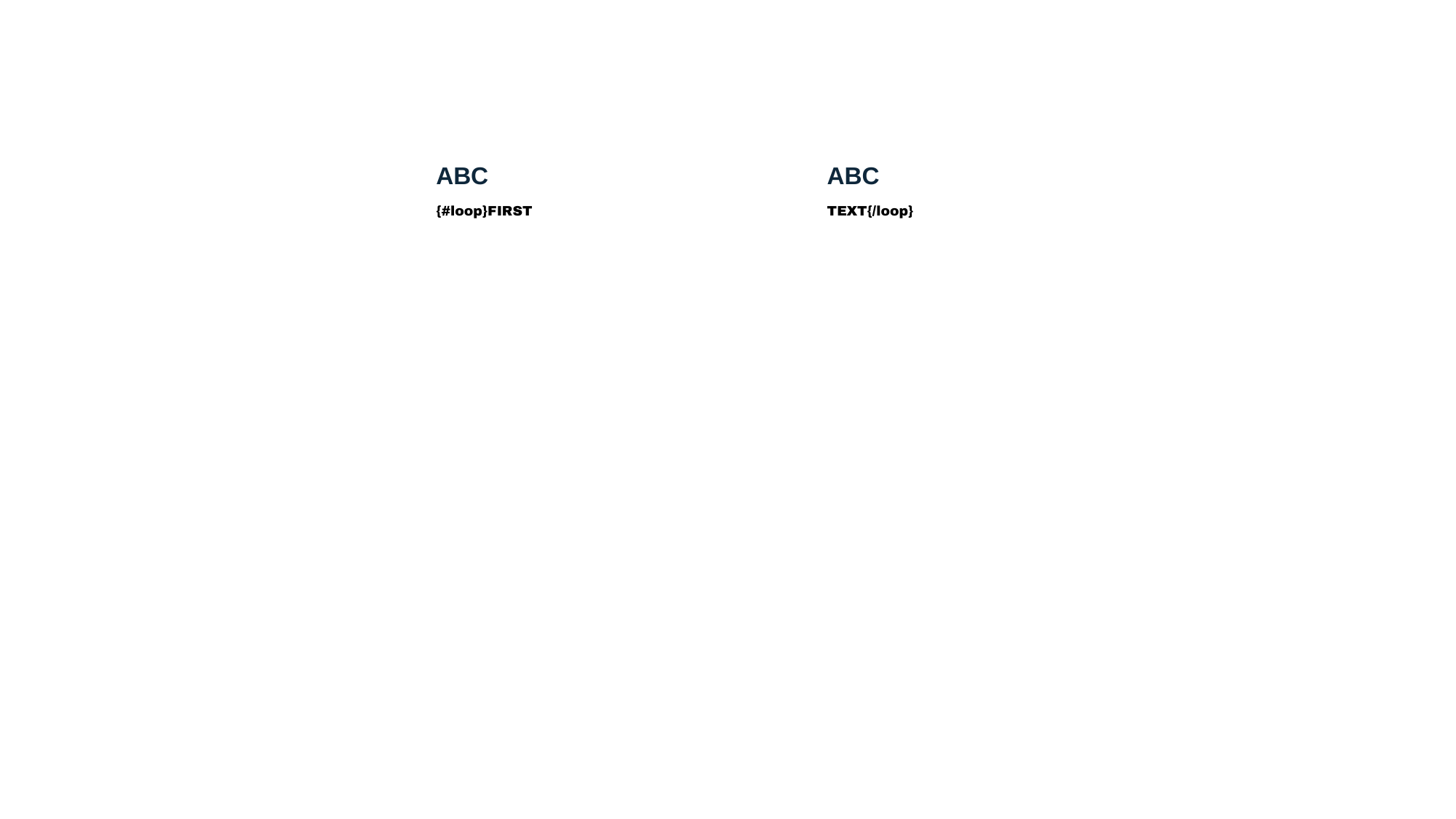

| ABC | ABC |
| --- | --- |
| {#loop}FIRST | TEXT{/loop} |